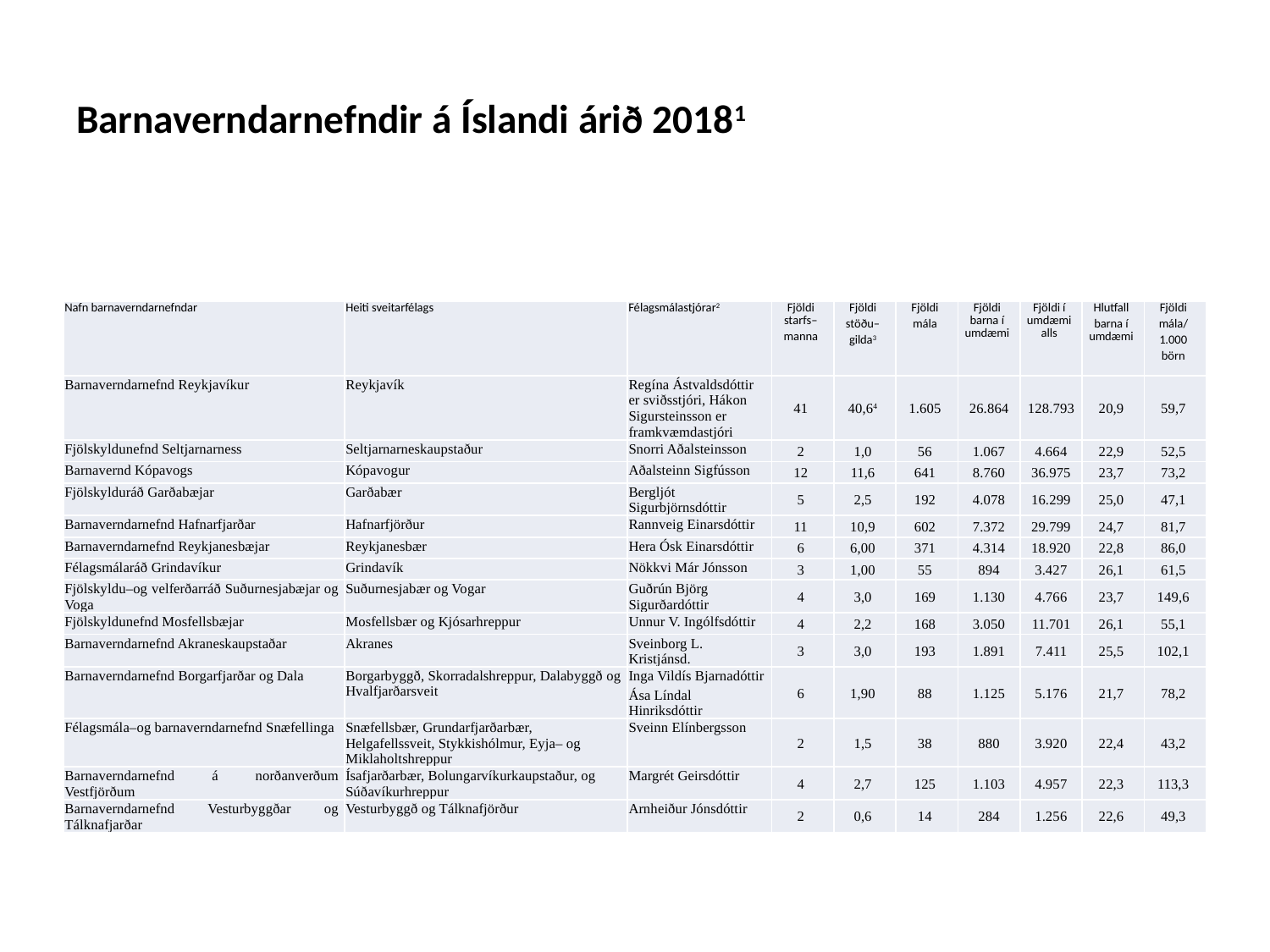

# Barnaverndarnefndir á Íslandi árið 20181
| Nafn barnaverndarnefndar | Heiti sveitarfélags | Félagsmálastjórar2 | Fjöldi starfs– manna | Fjöldi stöðu– gilda3 | Fjöldi mála | Fjöldi barna í umdæmi | Fjöldi í umdæmi alls | Hlutfall barna í umdæmi | Fjöldi mála/ 1.000 börn |
| --- | --- | --- | --- | --- | --- | --- | --- | --- | --- |
| Barnaverndarnefnd Reykjavíkur | Reykjavík | Regína Ástvaldsdóttir er sviðsstjóri, Hákon Sigursteinsson er framkvæmdastjóri | 41 | 40,64 | 1.605 | 26.864 | 128.793 | 20,9 | 59,7 |
| Fjölskyldunefnd Seltjarnarness | Seltjarnarneskaupstaður | Snorri Aðalsteinsson | 2 | 1,0 | 56 | 1.067 | 4.664 | 22,9 | 52,5 |
| Barnavernd Kópavogs | Kópavogur | Aðalsteinn Sigfússon | 12 | 11,6 | 641 | 8.760 | 36.975 | 23,7 | 73,2 |
| Fjölskylduráð Garðabæjar | Garðabær | Bergljót Sigurbjörnsdóttir | 5 | 2,5 | 192 | 4.078 | 16.299 | 25,0 | 47,1 |
| Barnaverndarnefnd Hafnarfjarðar | Hafnarfjörður | Rannveig Einarsdóttir | 11 | 10,9 | 602 | 7.372 | 29.799 | 24,7 | 81,7 |
| Barnaverndarnefnd Reykjanesbæjar | Reykjanesbær | Hera Ósk Einarsdóttir | 6 | 6,00 | 371 | 4.314 | 18.920 | 22,8 | 86,0 |
| Félagsmálaráð Grindavíkur | Grindavík | Nökkvi Már Jónsson | 3 | 1,00 | 55 | 894 | 3.427 | 26,1 | 61,5 |
| Fjölskyldu–og velferðarráð Suðurnesjabæjar og Voga | Suðurnesjabær og Vogar | Guðrún Björg Sigurðardóttir | 4 | 3,0 | 169 | 1.130 | 4.766 | 23,7 | 149,6 |
| Fjölskyldunefnd Mosfellsbæjar | Mosfellsbær og Kjósarhreppur | Unnur V. Ingólfsdóttir | 4 | 2,2 | 168 | 3.050 | 11.701 | 26,1 | 55,1 |
| Barnaverndarnefnd Akraneskaupstaðar | Akranes | Sveinborg L. Kristjánsd. | 3 | 3,0 | 193 | 1.891 | 7.411 | 25,5 | 102,1 |
| Barnaverndarnefnd Borgarfjarðar og Dala | Borgarbyggð, Skorradalshreppur, Dalabyggð og Hvalfjarðarsveit | Inga Vildís Bjarnadóttir Ása Líndal Hinriksdóttir | 6 | 1,90 | 88 | 1.125 | 5.176 | 21,7 | 78,2 |
| Félagsmála–og barnaverndarnefnd Snæfellinga | Snæfellsbær, Grundarfjarðarbær, Helgafellssveit, Stykkishólmur, Eyja– og Miklaholtshreppur | Sveinn Elínbergsson | 2 | 1,5 | 38 | 880 | 3.920 | 22,4 | 43,2 |
| Barnaverndarnefnd á norðanverðum Vestfjörðum | Ísafjarðarbær, Bolungarvíkurkaupstaður, og Súðavíkurhreppur | Margrét Geirsdóttir | 4 | 2,7 | 125 | 1.103 | 4.957 | 22,3 | 113,3 |
| Barnaverndarnefnd Vesturbyggðar og Tálknafjarðar | Vesturbyggð og Tálknafjörður | Arnheiður Jónsdóttir | 2 | 0,6 | 14 | 284 | 1.256 | 22,6 | 49,3 |